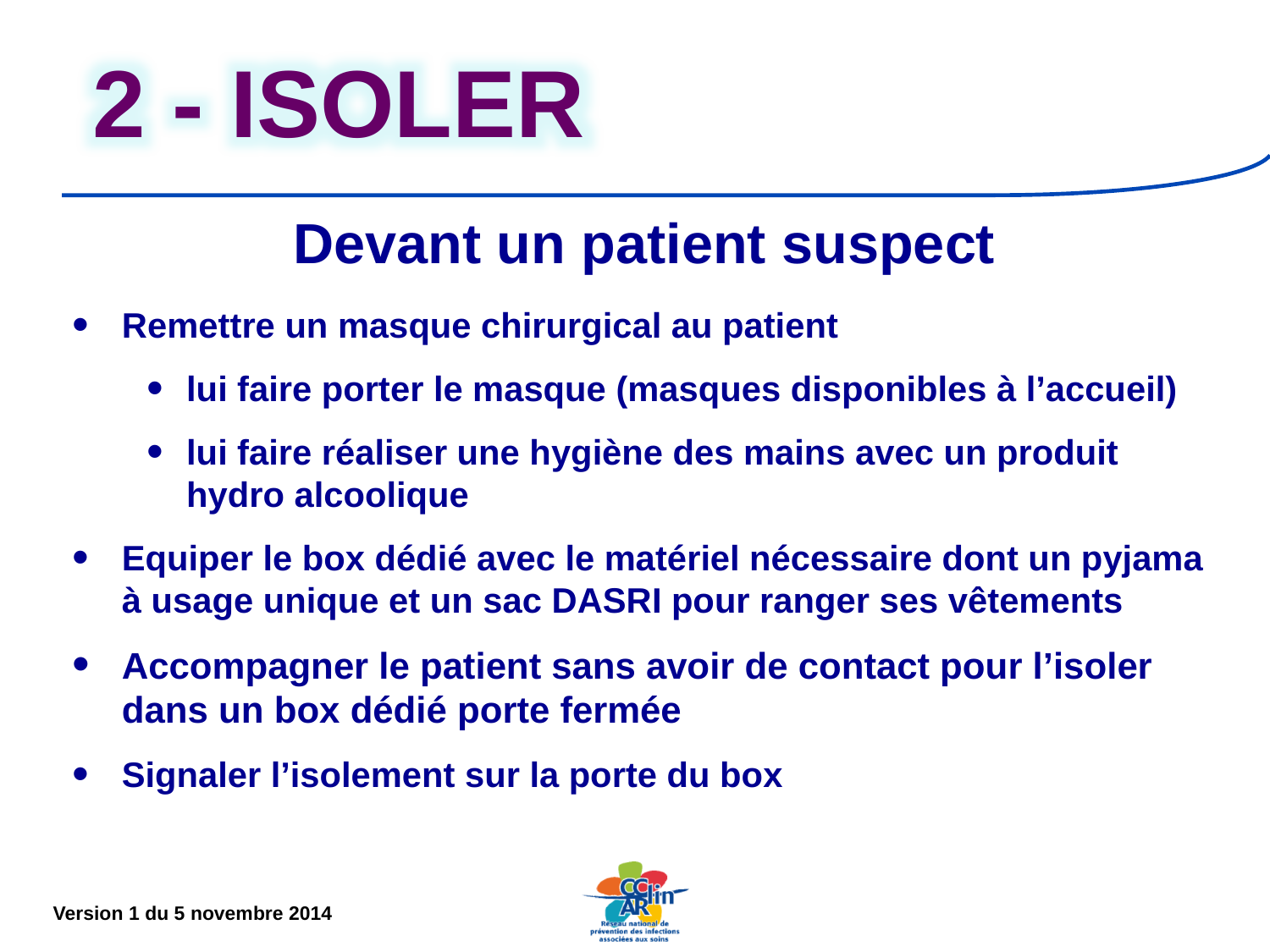

2 - ISOLER
Devant un patient suspect
Remettre un masque chirurgical au patient
lui faire porter le masque (masques disponibles à l’accueil)
lui faire réaliser une hygiène des mains avec un produit hydro alcoolique
Equiper le box dédié avec le matériel nécessaire dont un pyjama à usage unique et un sac DASRI pour ranger ses vêtements
Accompagner le patient sans avoir de contact pour l’isoler dans un box dédié porte fermée
Signaler l’isolement sur la porte du box